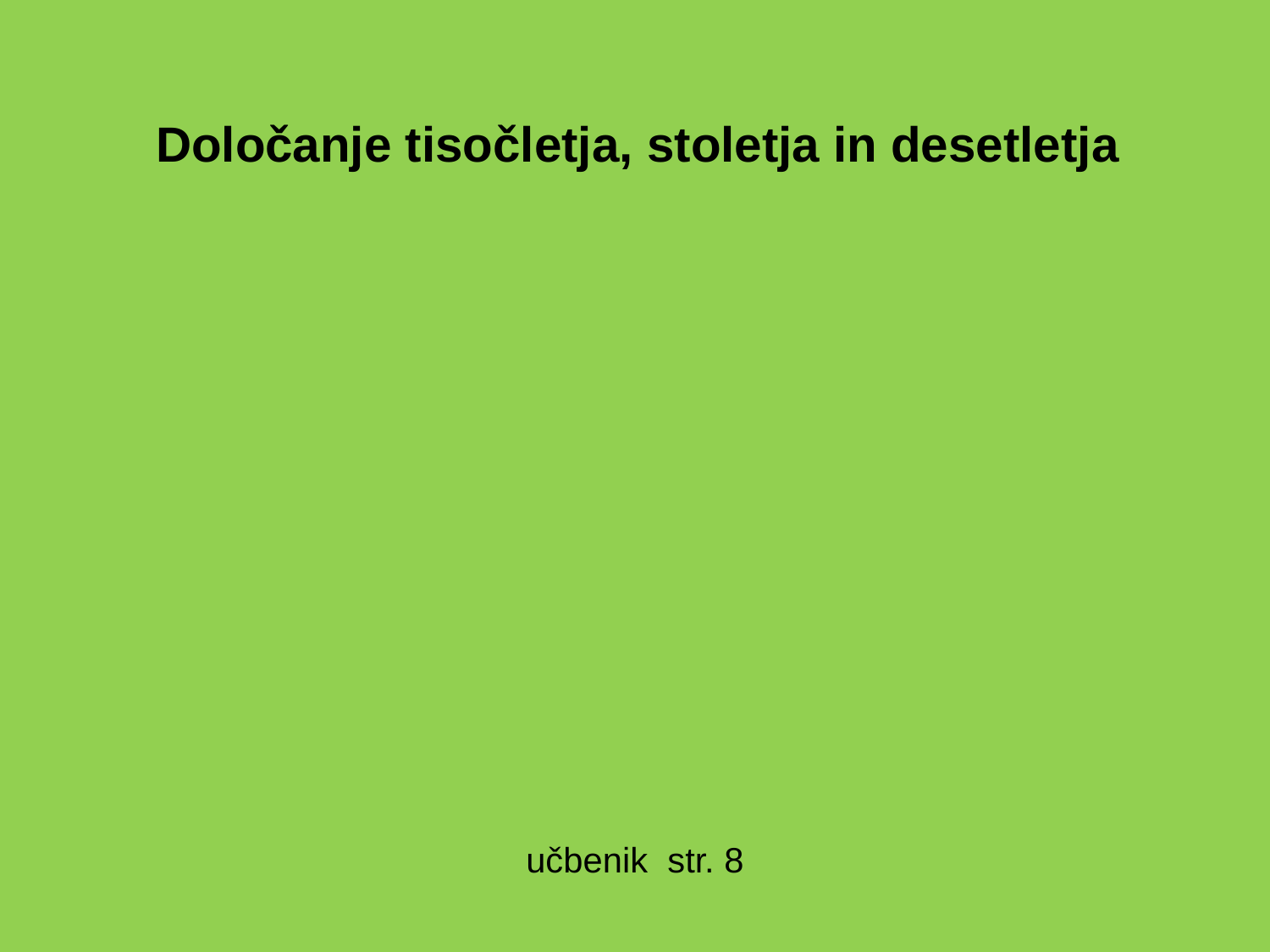

Določanje tisočletja, stoletja in desetletja
učbenik  str. 8